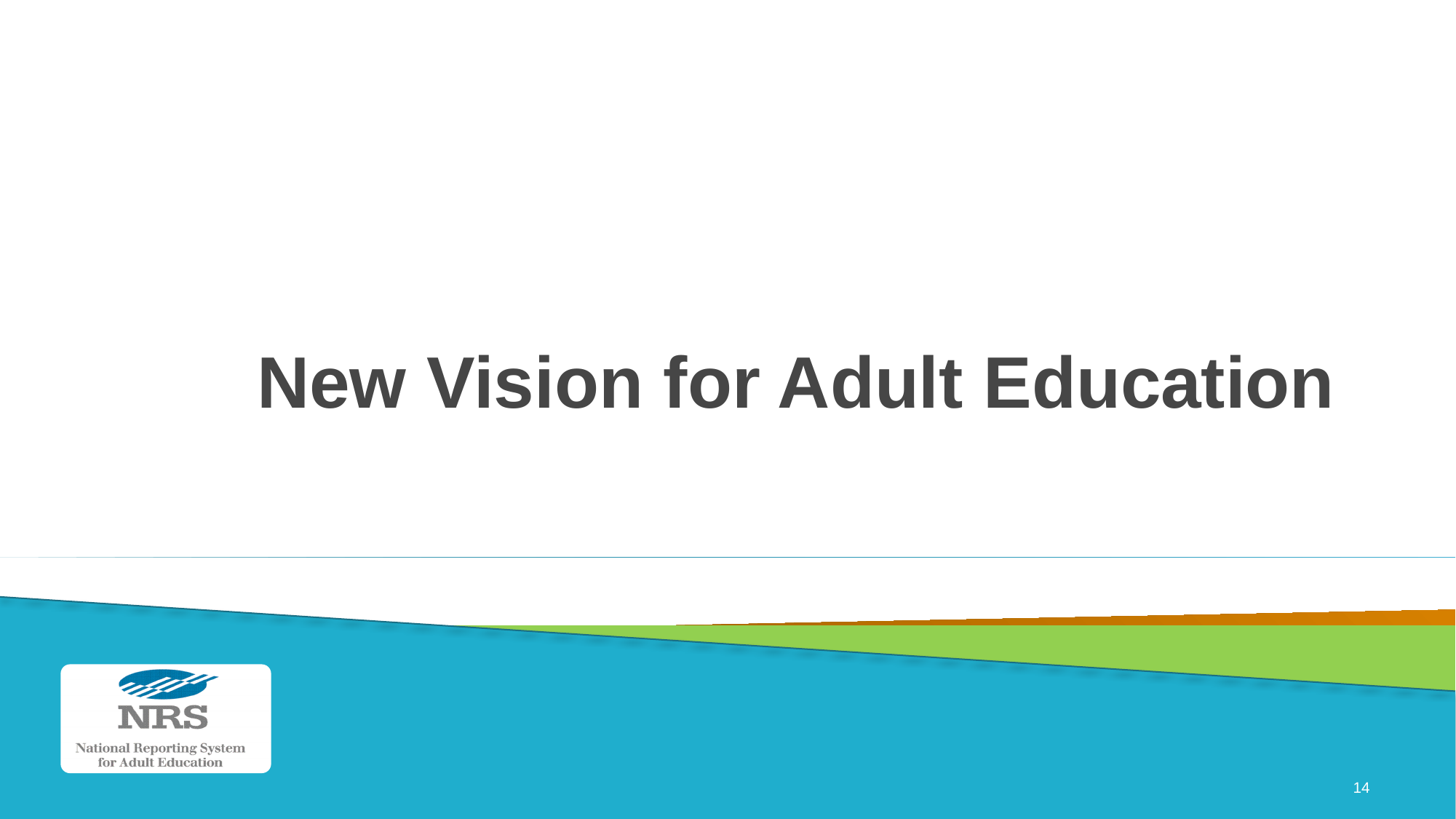

# New Vision for Adult Education
14